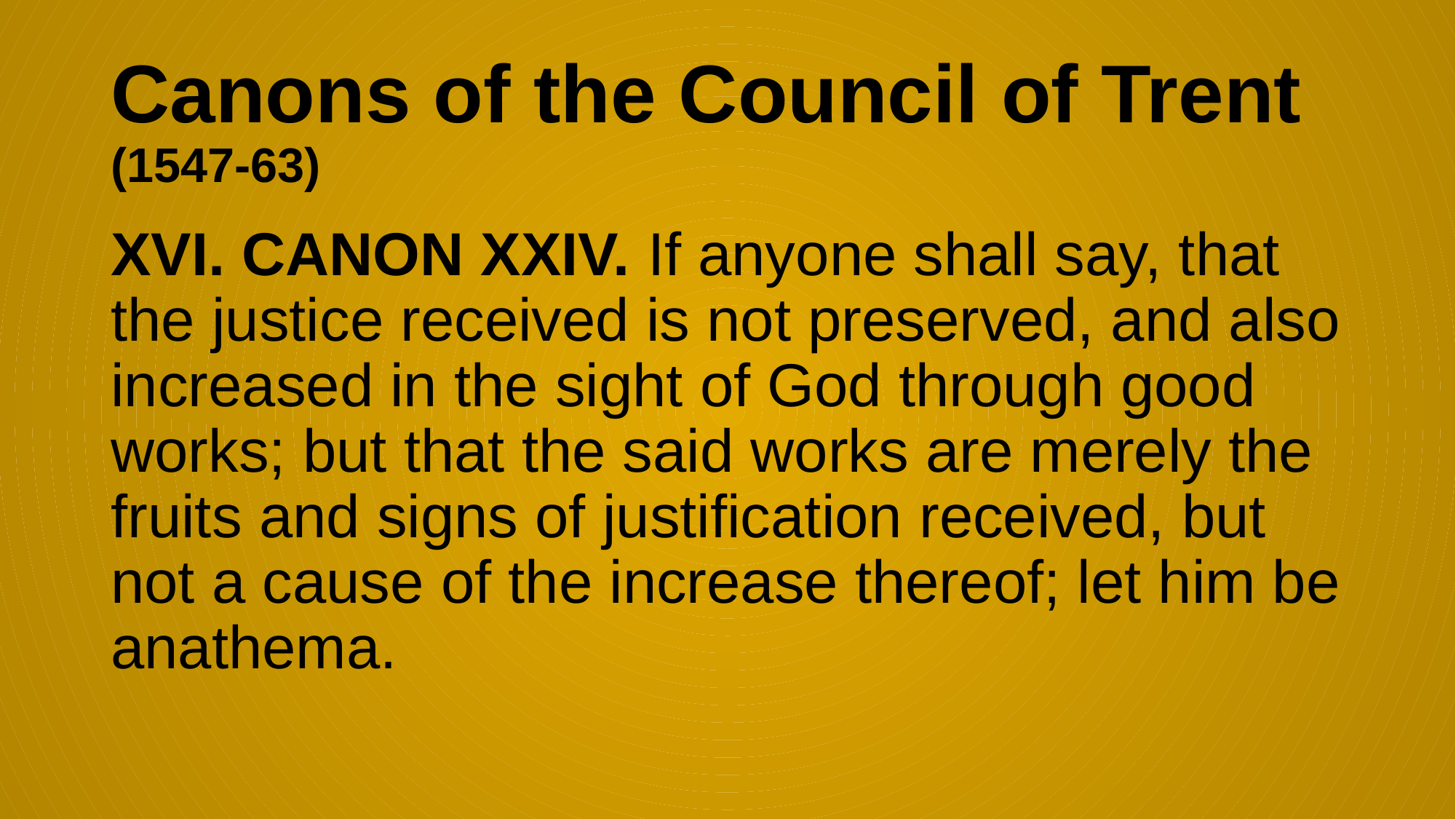

# Canons of the Council of Trent (1547-63)
XVI. CANON XXIV. If anyone shall say, that the justice received is not preserved, and also increased in the sight of God through good works; but that the said works are merely the fruits and signs of justification received, but not a cause of the increase thereof; let him be anathema.